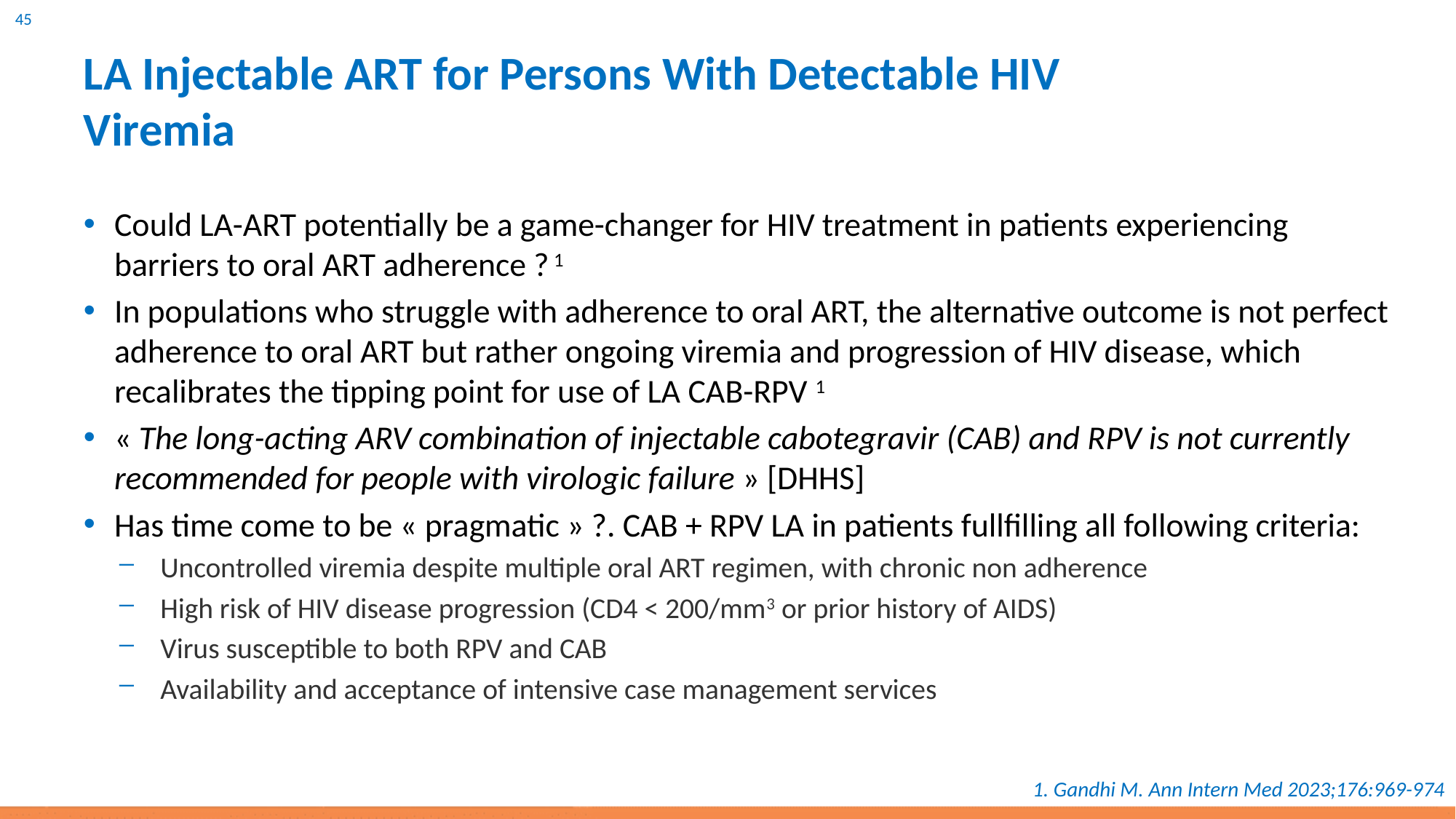

# LA Injectable ART for Persons With Detectable HIV Viremia
Could LA-ART potentially be a game-changer for HIV treatment in patients experiencing barriers to oral ART adherence ? 1
In populations who struggle with adherence to oral ART, the alternative outcome is not perfect adherence to oral ART but rather ongoing viremia and progression of HIV disease, which recalibrates the tipping point for use of LA CAB-RPV 1
« The long-acting ARV combination of injectable cabotegravir (CAB) and RPV is not currently recommended for people with virologic failure » [DHHS]
Has time come to be « pragmatic » ?. CAB + RPV LA in patients fullfilling all following criteria:
Uncontrolled viremia despite multiple oral ART regimen, with chronic non adherence
High risk of HIV disease progression (CD4 < 200/mm3 or prior history of AIDS)
Virus susceptible to both RPV and CAB
Availability and acceptance of intensive case management services

1. Gandhi M. Ann Intern Med 2023;176:969-974